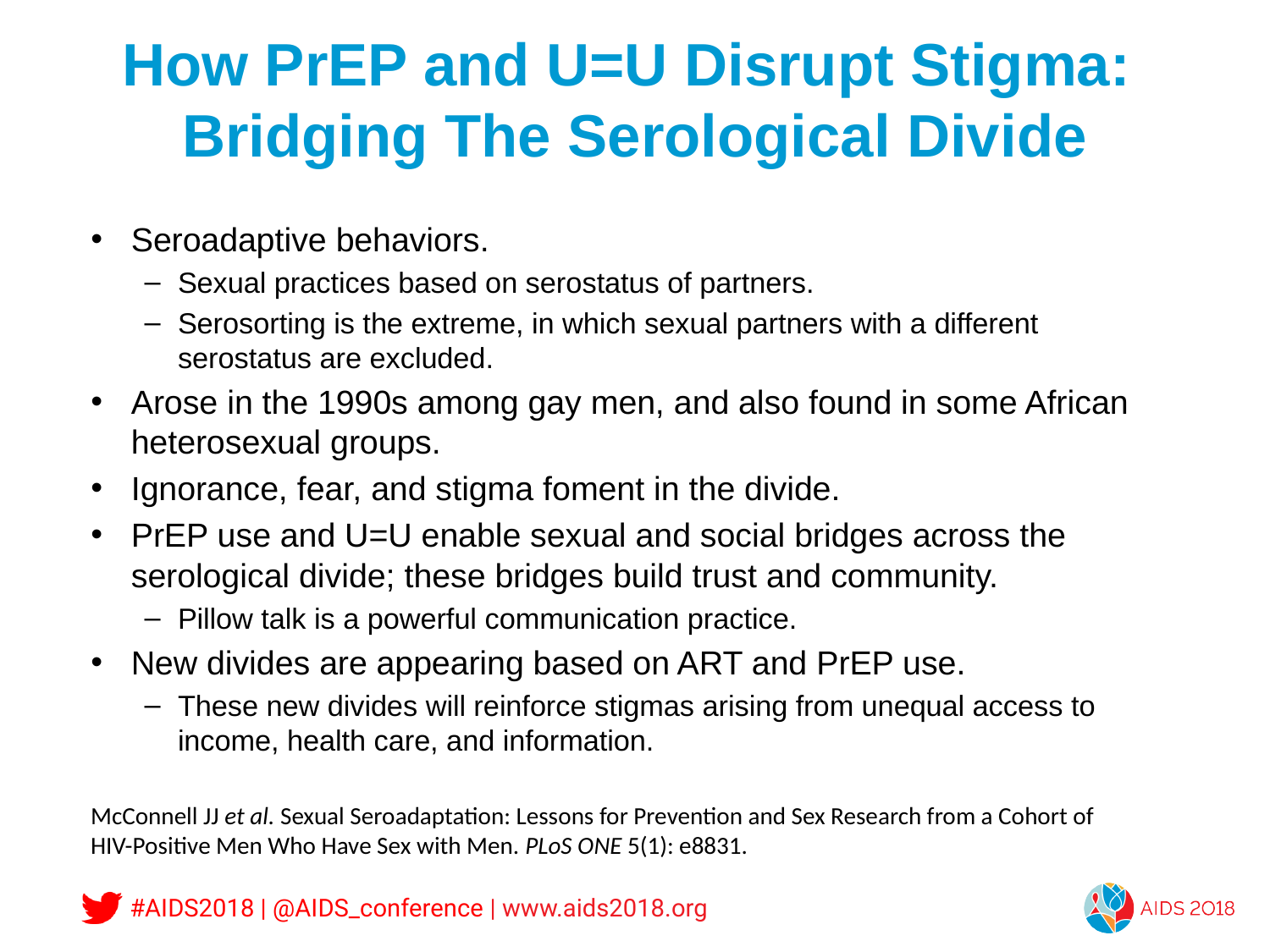

# How PrEP and U=U Disrupt Stigma: Bridging The Serological Divide
Seroadaptive behaviors.
Sexual practices based on serostatus of partners.
Serosorting is the extreme, in which sexual partners with a different serostatus are excluded.
Arose in the 1990s among gay men, and also found in some African heterosexual groups.
Ignorance, fear, and stigma foment in the divide.
PrEP use and U=U enable sexual and social bridges across the serological divide; these bridges build trust and community.
Pillow talk is a powerful communication practice.
New divides are appearing based on ART and PrEP use.
These new divides will reinforce stigmas arising from unequal access to income, health care, and information.
McConnell JJ et al. Sexual Seroadaptation: Lessons for Prevention and Sex Research from a Cohort of HIV-Positive Men Who Have Sex with Men. PLoS ONE 5(1): e8831.